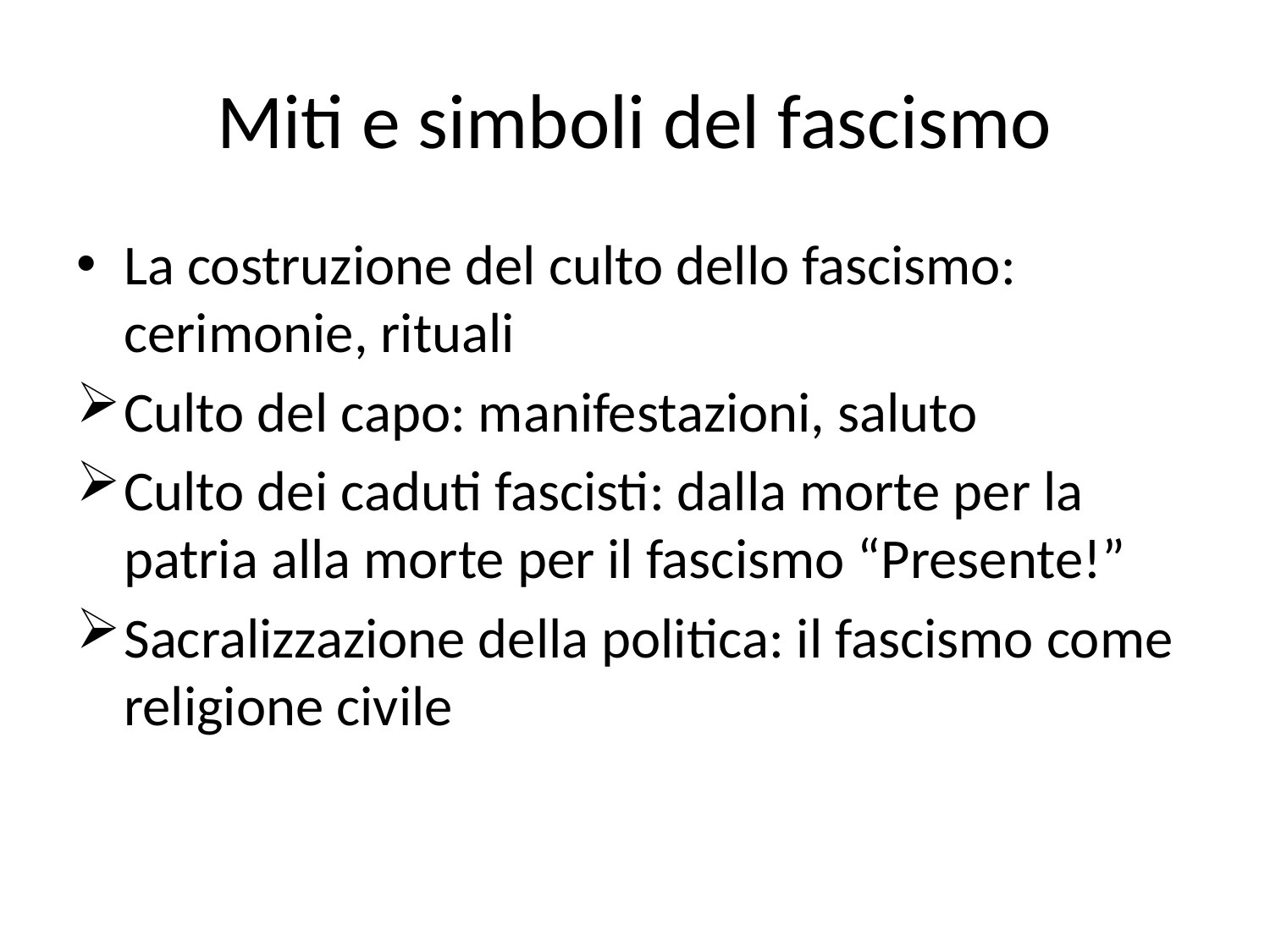

# Miti e simboli del fascismo
La costruzione del culto dello fascismo: cerimonie, rituali
Culto del capo: manifestazioni, saluto
Culto dei caduti fascisti: dalla morte per la patria alla morte per il fascismo “Presente!”
Sacralizzazione della politica: il fascismo come religione civile